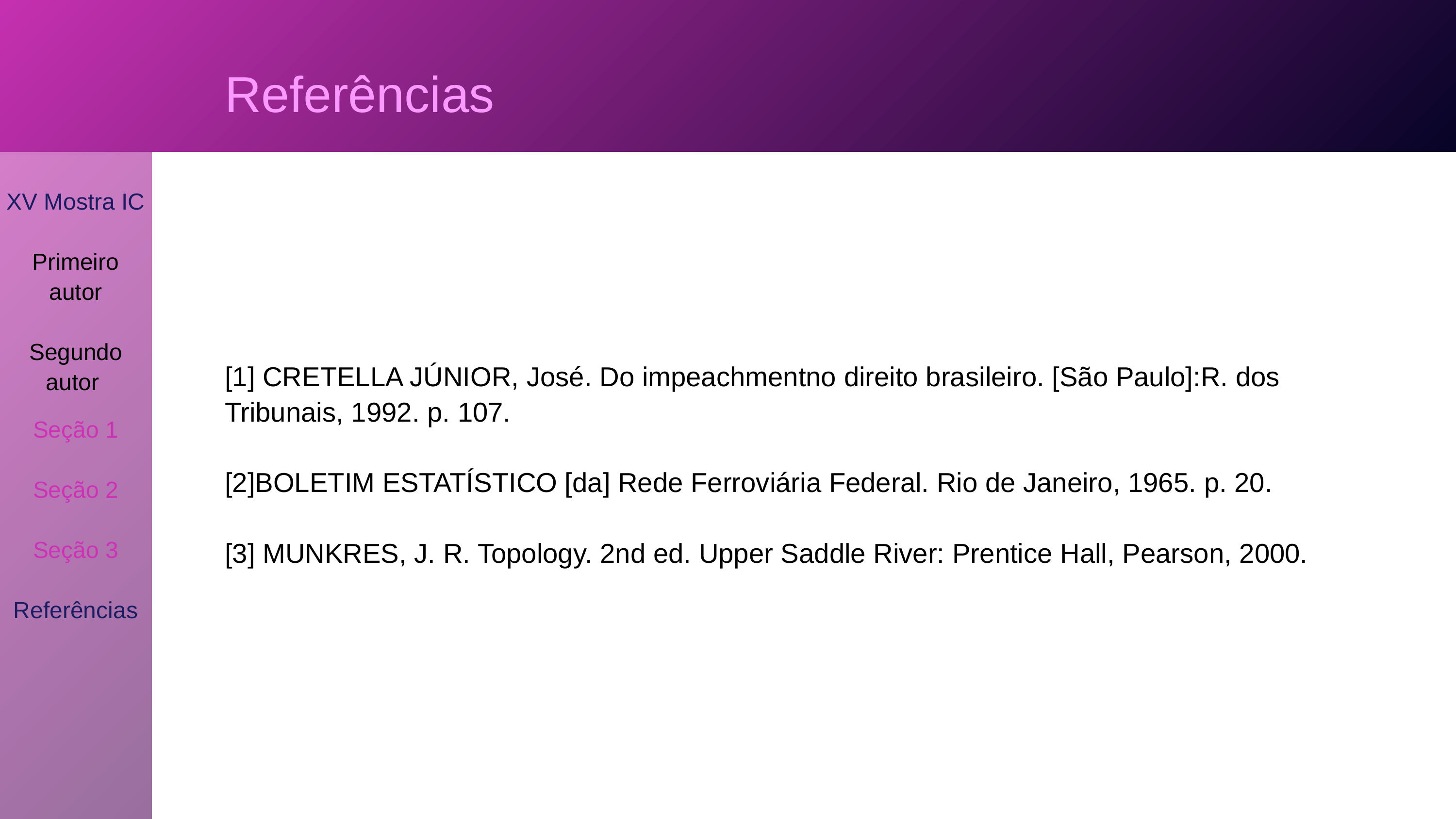

Referências
XV Mostra IC

Primeiro
autor

Segundo autor
[1] CRETELLA JÚNIOR, José. Do impeachmentno direito brasileiro. [São Paulo]:R. dos Tribunais, 1992. p. 107.

[2]BOLETIM ESTATÍSTICO [da] Rede Ferroviária Federal. Rio de Janeiro, 1965. p. 20.

[3] MUNKRES, J. R. Topology. 2nd ed. Upper Saddle River: Prentice Hall, Pearson, 2000.

Seção 1

Seção 2

Seção 3

Referências